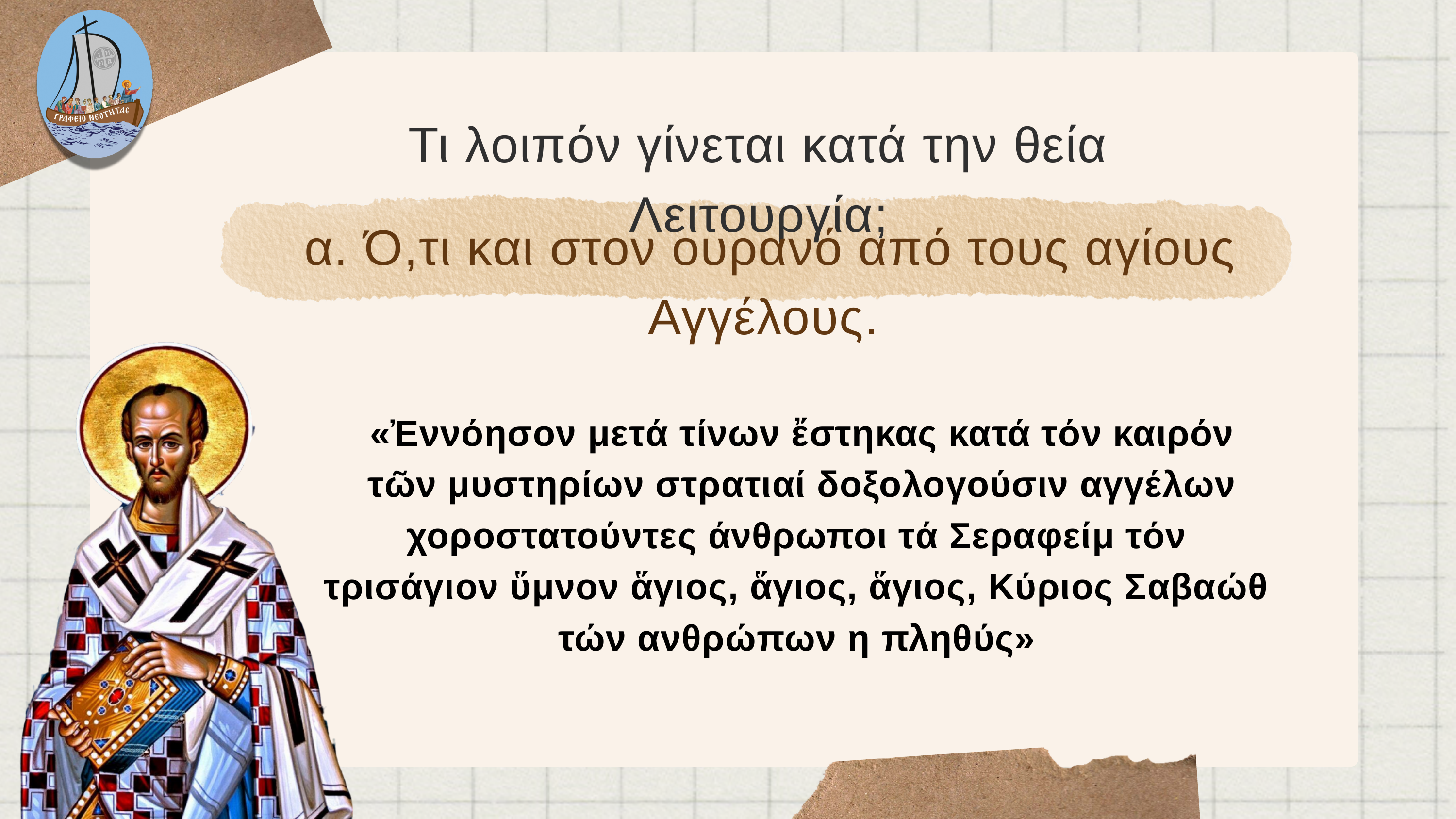

Τι λοιπόν γίνεται κατά την θεία Λειτουργία;

α. Ό,τι και στον ουρανό από τους αγίους Αγγέλους.

 «Ἐννόησον μετά τίνων ἔστηκας κατά τόν καιρόν
 τῶν μυστηρίων στρατιαί δοξολογούσιν αγγέλων χοροστατούντες άνθρωποι τά Σεραφείμ τόν τρισάγιον ὕμνον ἅγιος, ἅγιος, ἅγιος, Κύριος Σαβαώθ τών ανθρώπων η πληθύς»